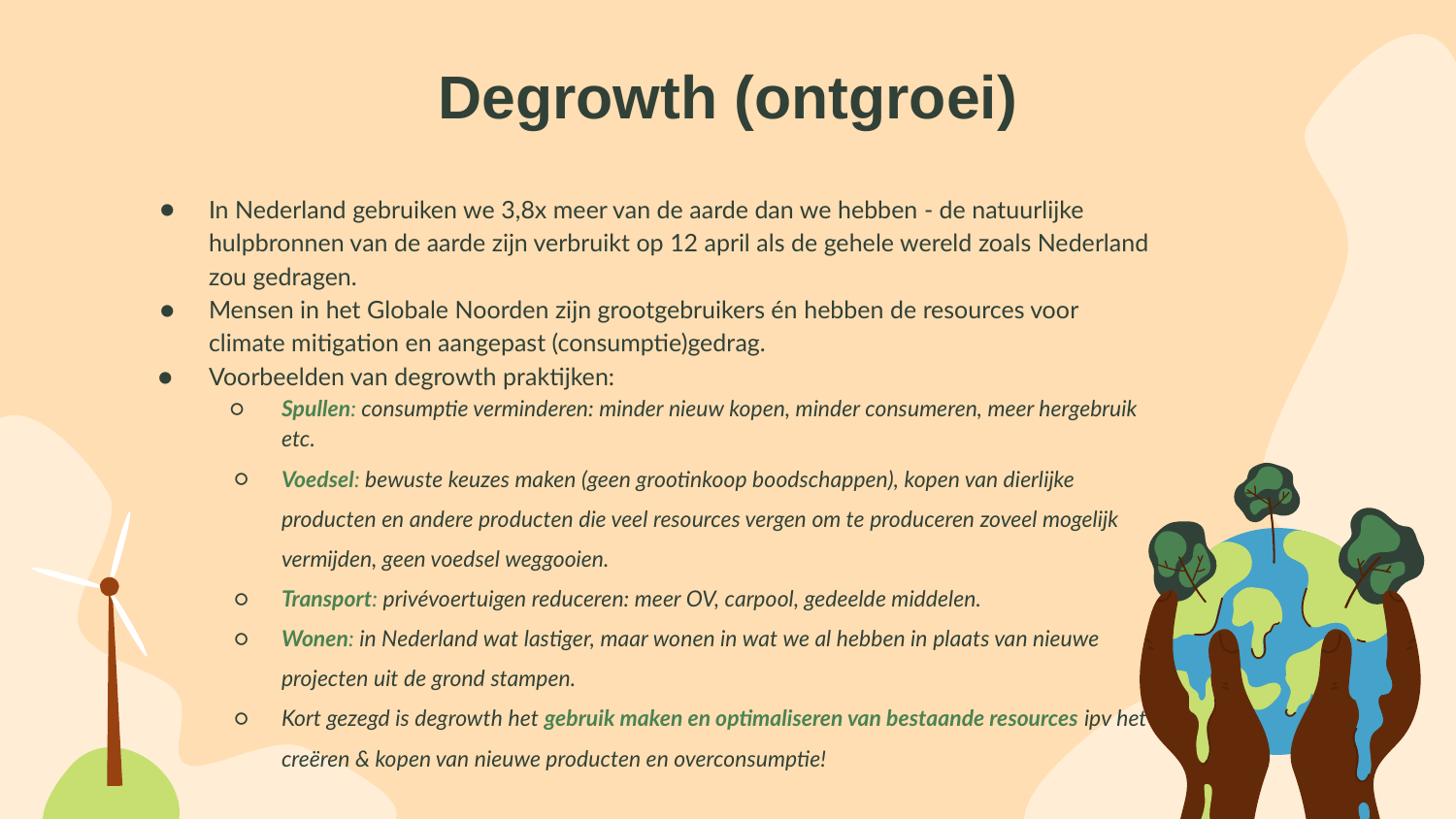

Degrowth (ontgroei)
In Nederland gebruiken we 3,8x meer van de aarde dan we hebben - de natuurlijke hulpbronnen van de aarde zijn verbruikt op 12 april als de gehele wereld zoals Nederland zou gedragen.
Mensen in het Globale Noorden zijn grootgebruikers én hebben de resources voor climate mitigation en aangepast (consumptie)gedrag.
Voorbeelden van degrowth praktijken:
Spullen: consumptie verminderen: minder nieuw kopen, minder consumeren, meer hergebruik etc.
Voedsel: bewuste keuzes maken (geen grootinkoop boodschappen), kopen van dierlijke producten en andere producten die veel resources vergen om te produceren zoveel mogelijk vermijden, geen voedsel weggooien.
Transport: privévoertuigen reduceren: meer OV, carpool, gedeelde middelen.
Wonen: in Nederland wat lastiger, maar wonen in wat we al hebben in plaats van nieuwe projecten uit de grond stampen.
Kort gezegd is degrowth het gebruik maken en optimaliseren van bestaande resources ipv het creëren & kopen van nieuwe producten en overconsumptie!